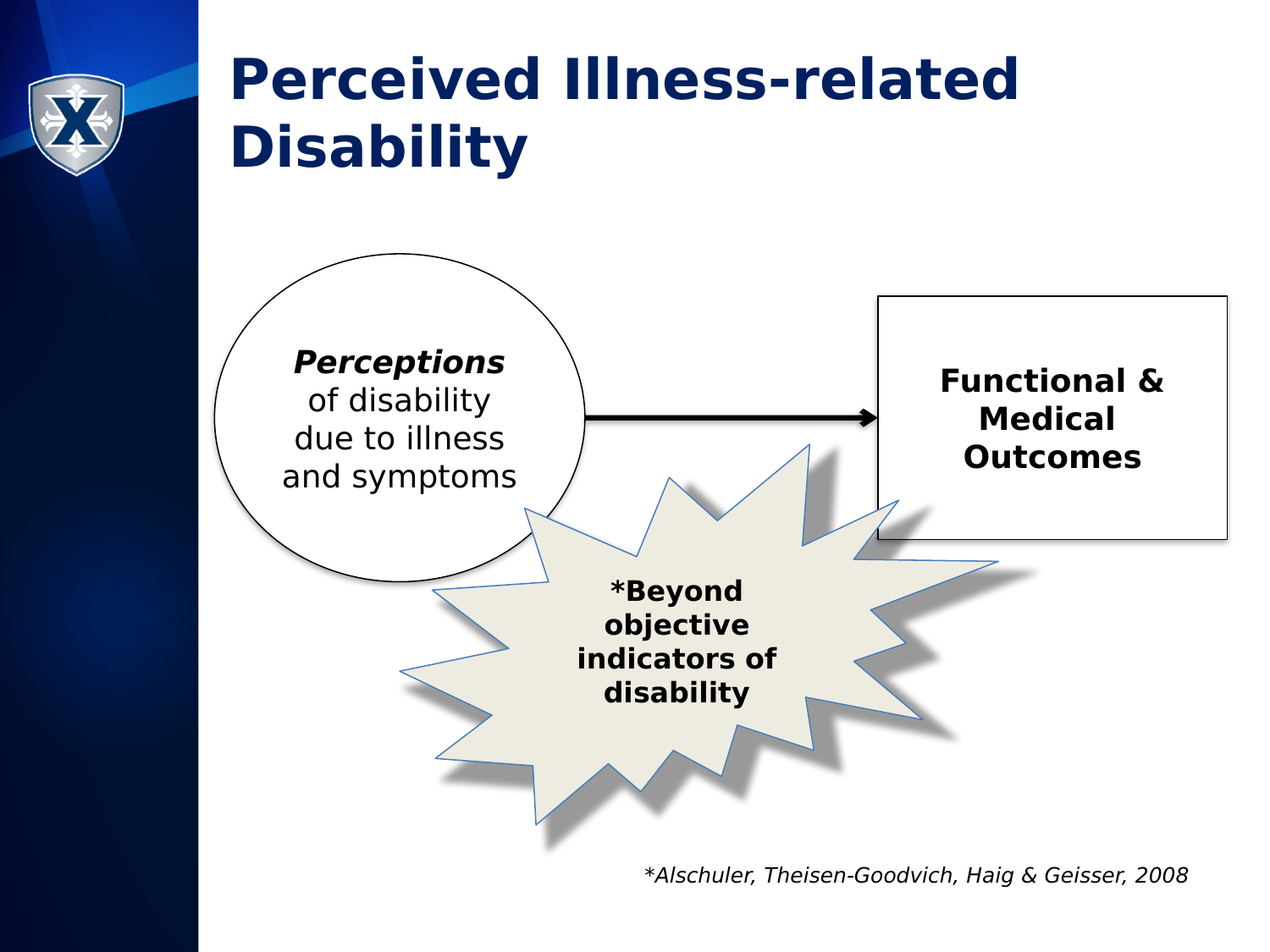

# Perceived Illness-related Disability
Perceptions of disability due to illness and symptoms
Functional & Medical
Outcomes
*Beyond objective indicators of disability
*Alschuler, Theisen-Goodvich, Haig & Geisser, 2008